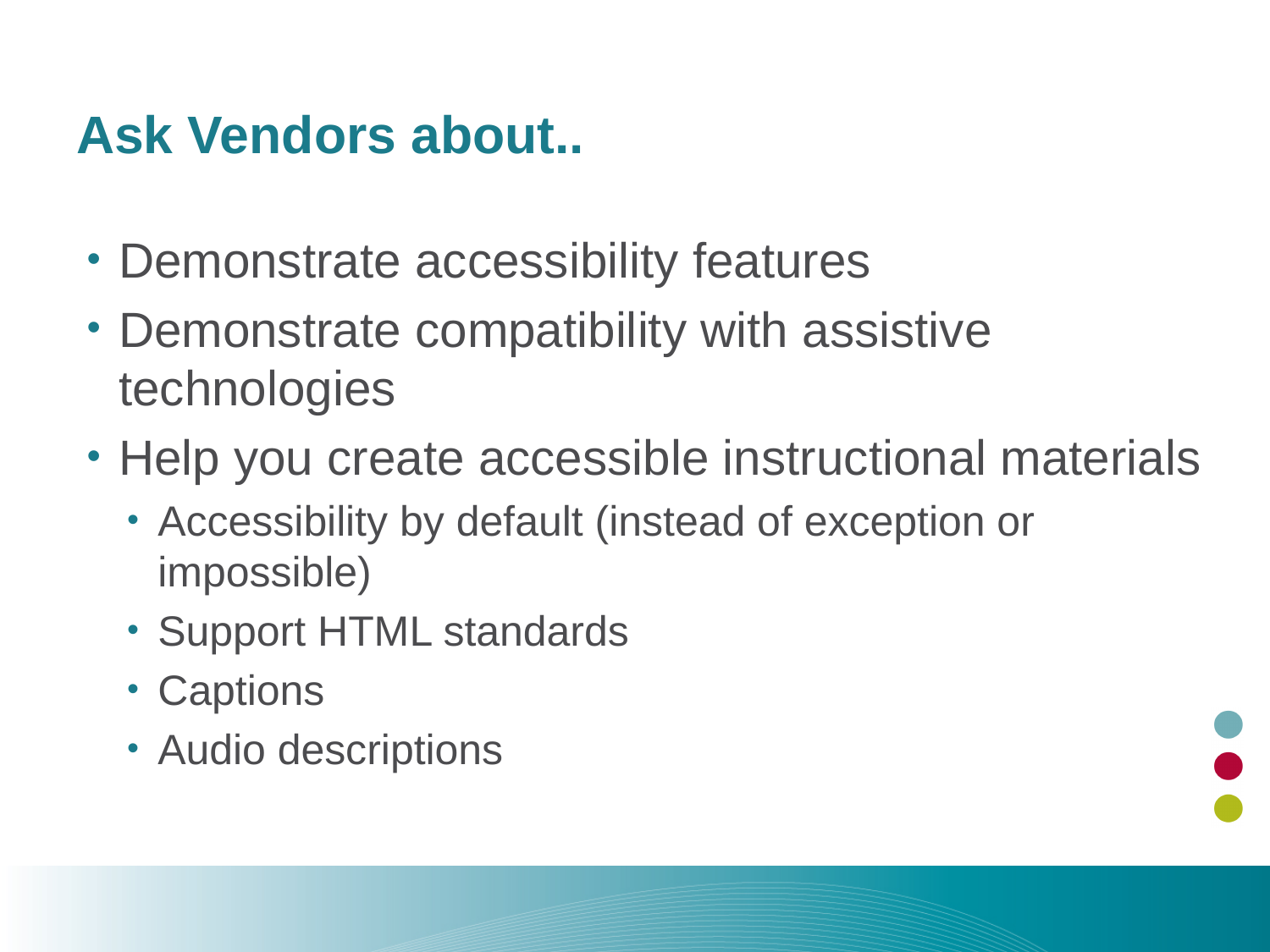

# Ask Vendors about..
Demonstrate accessibility features
Demonstrate compatibility with assistive technologies
Help you create accessible instructional materials
Accessibility by default (instead of exception or impossible)
Support HTML standards
Captions
Audio descriptions